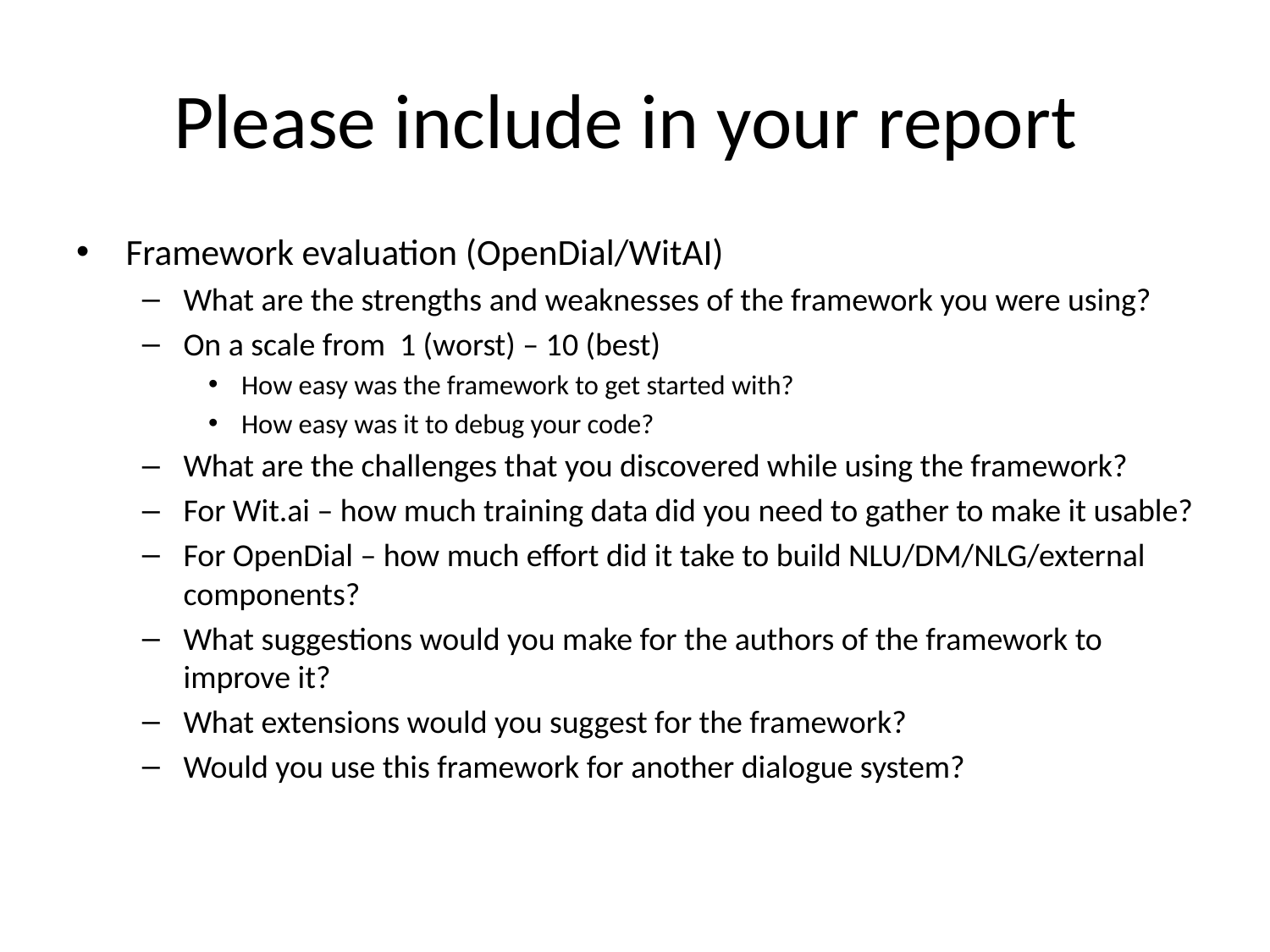

# Please include in your report
Framework evaluation (OpenDial/WitAI)
What are the strengths and weaknesses of the framework you were using?
On a scale from  1 (worst) – 10 (best)
How easy was the framework to get started with?
How easy was it to debug your code?
What are the challenges that you discovered while using the framework?
For Wit.ai – how much training data did you need to gather to make it usable?
For OpenDial – how much effort did it take to build NLU/DM/NLG/external components?
What suggestions would you make for the authors of the framework to improve it?
What extensions would you suggest for the framework?
Would you use this framework for another dialogue system?